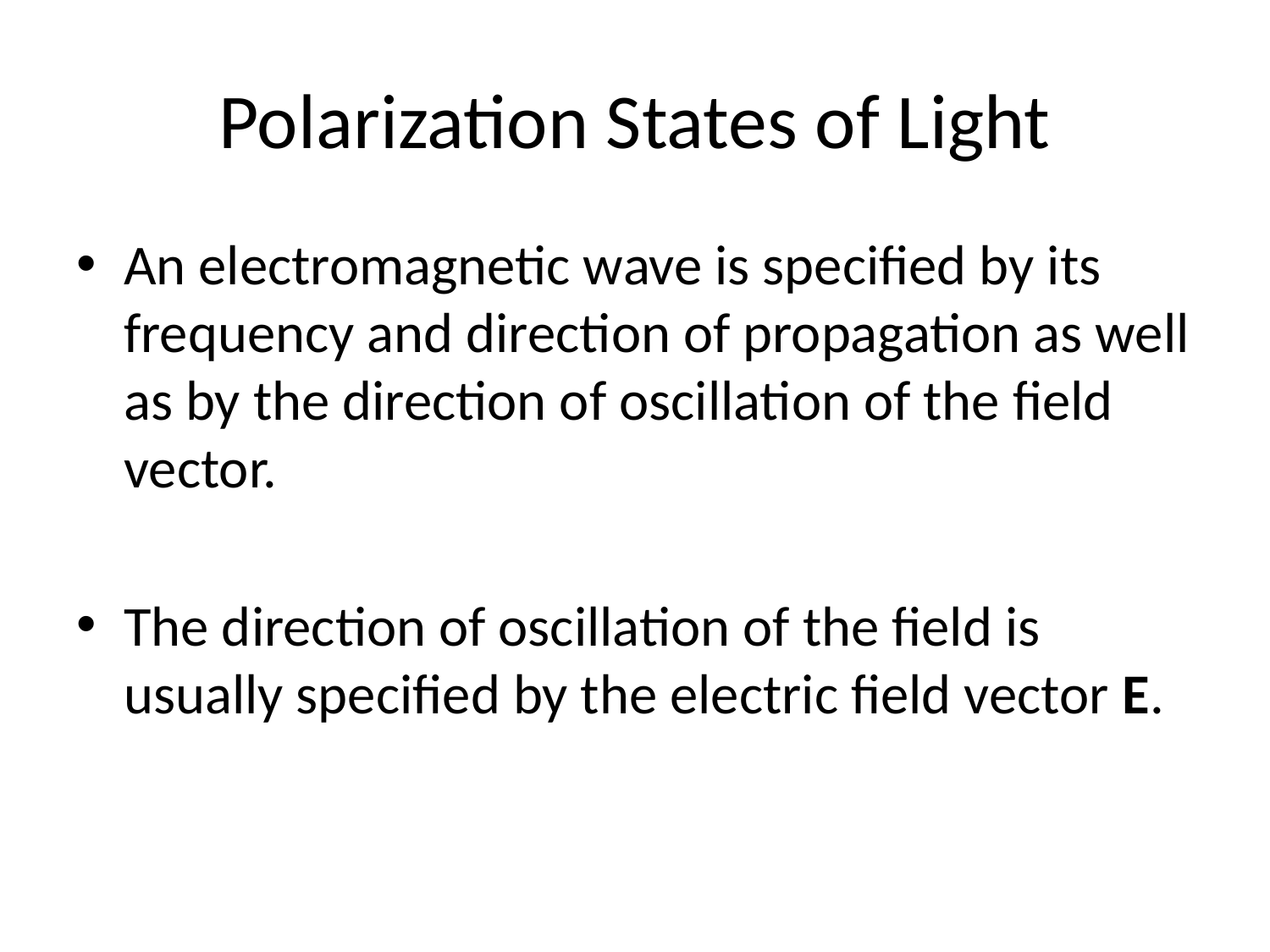

# Polarization States of Light
An electromagnetic wave is specified by its frequency and direction of propagation as well as by the direction of oscillation of the field vector.

The direction of oscillation of the field is usually specified by the electric field vector E.